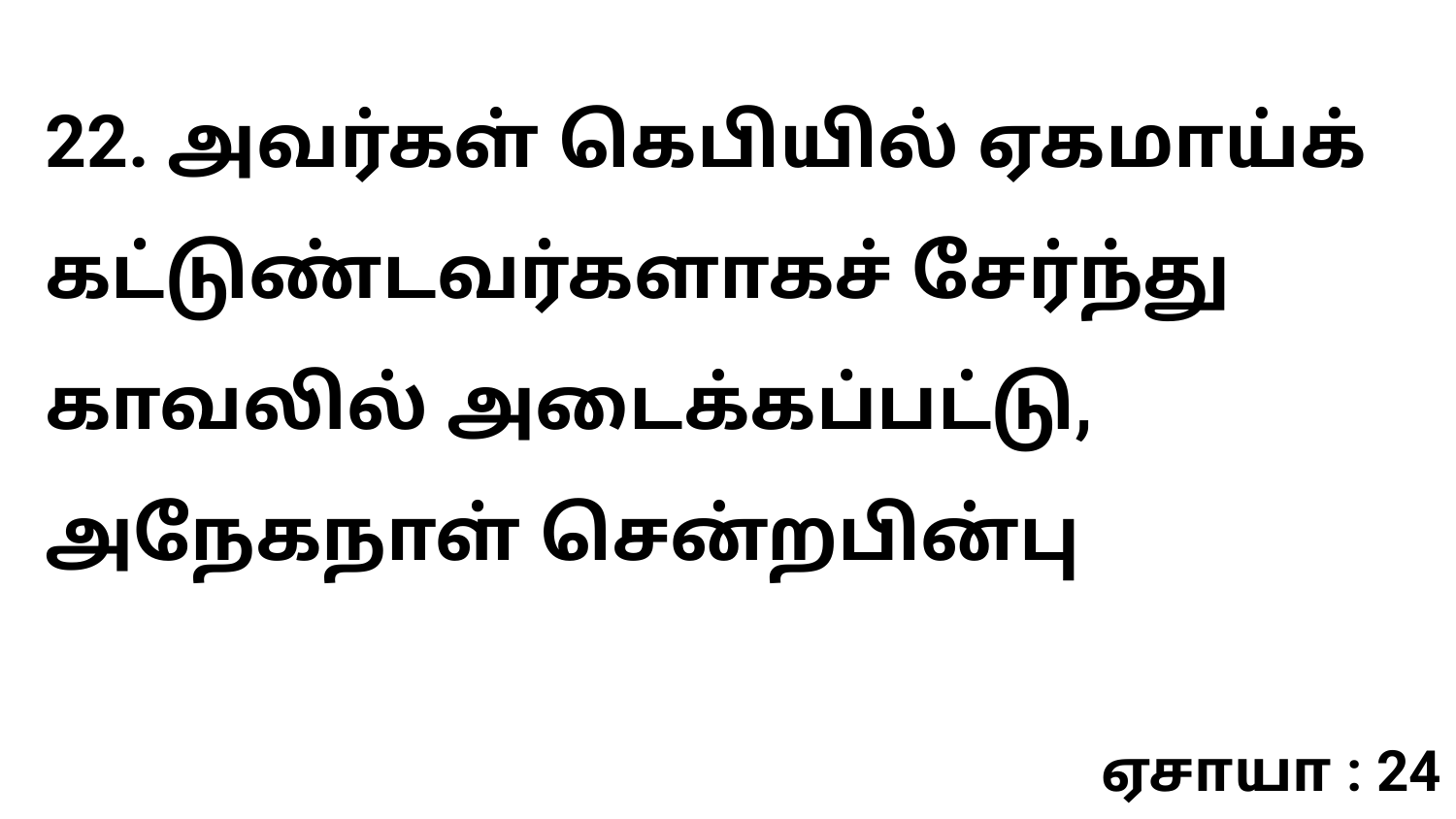

22. அவர்கள் கெபியில் ஏகமாய்க் கட்டுண்டவர்களாகச் சேர்ந்து காவலில் அடைக்கப்பட்டு, அநேகநாள் சென்றபின்பு
ஏசாயா : 24